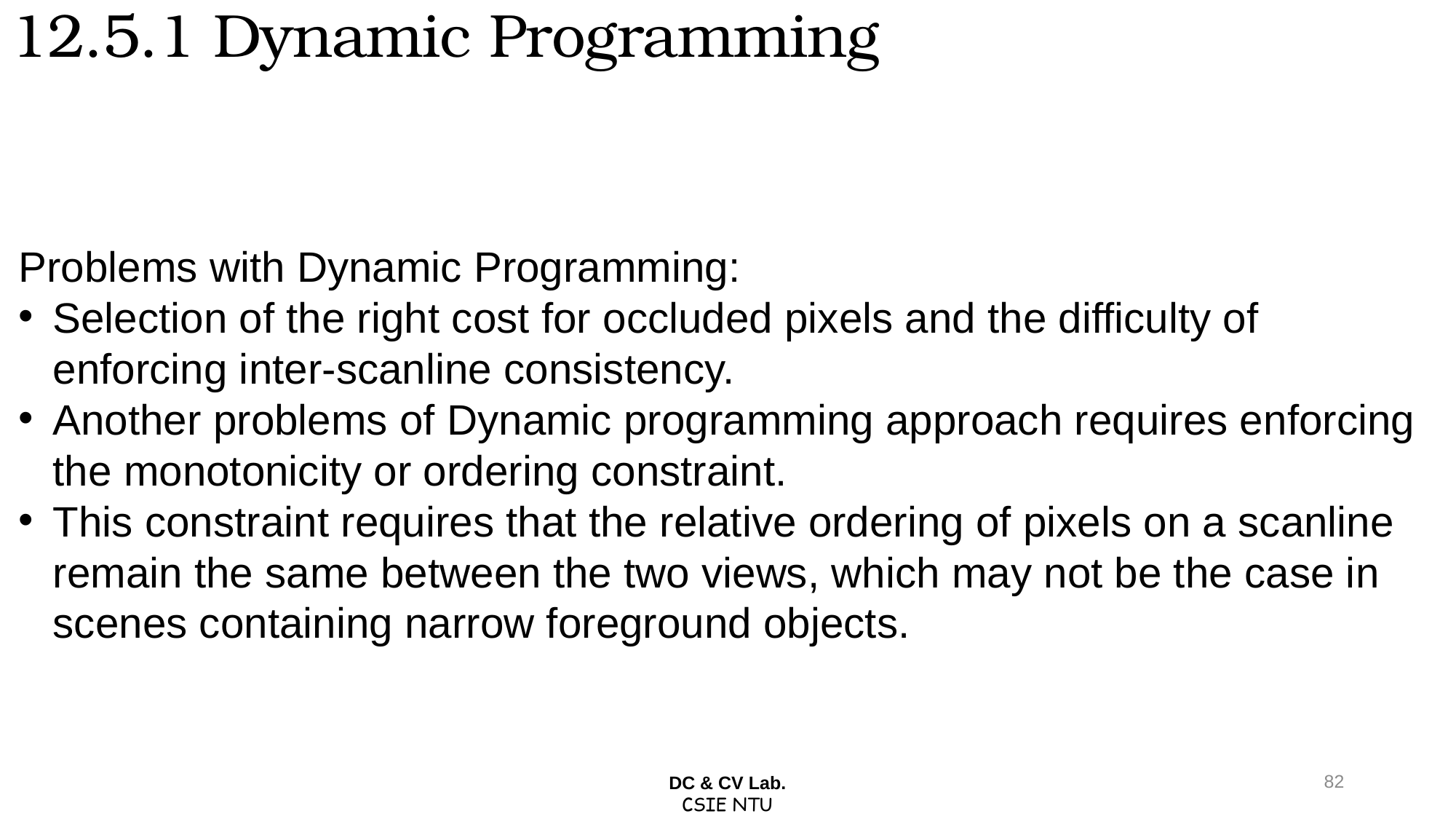

12.5.1 Dynamic Programming
Problems with Dynamic Programming:
Selection of the right cost for occluded pixels and the difficulty of enforcing inter-scanline consistency.
Another problems of Dynamic programming approach requires enforcing the monotonicity or ordering constraint.
This constraint requires that the relative ordering of pixels on a scanline remain the same between the two views, which may not be the case in scenes containing narrow foreground objects.
82